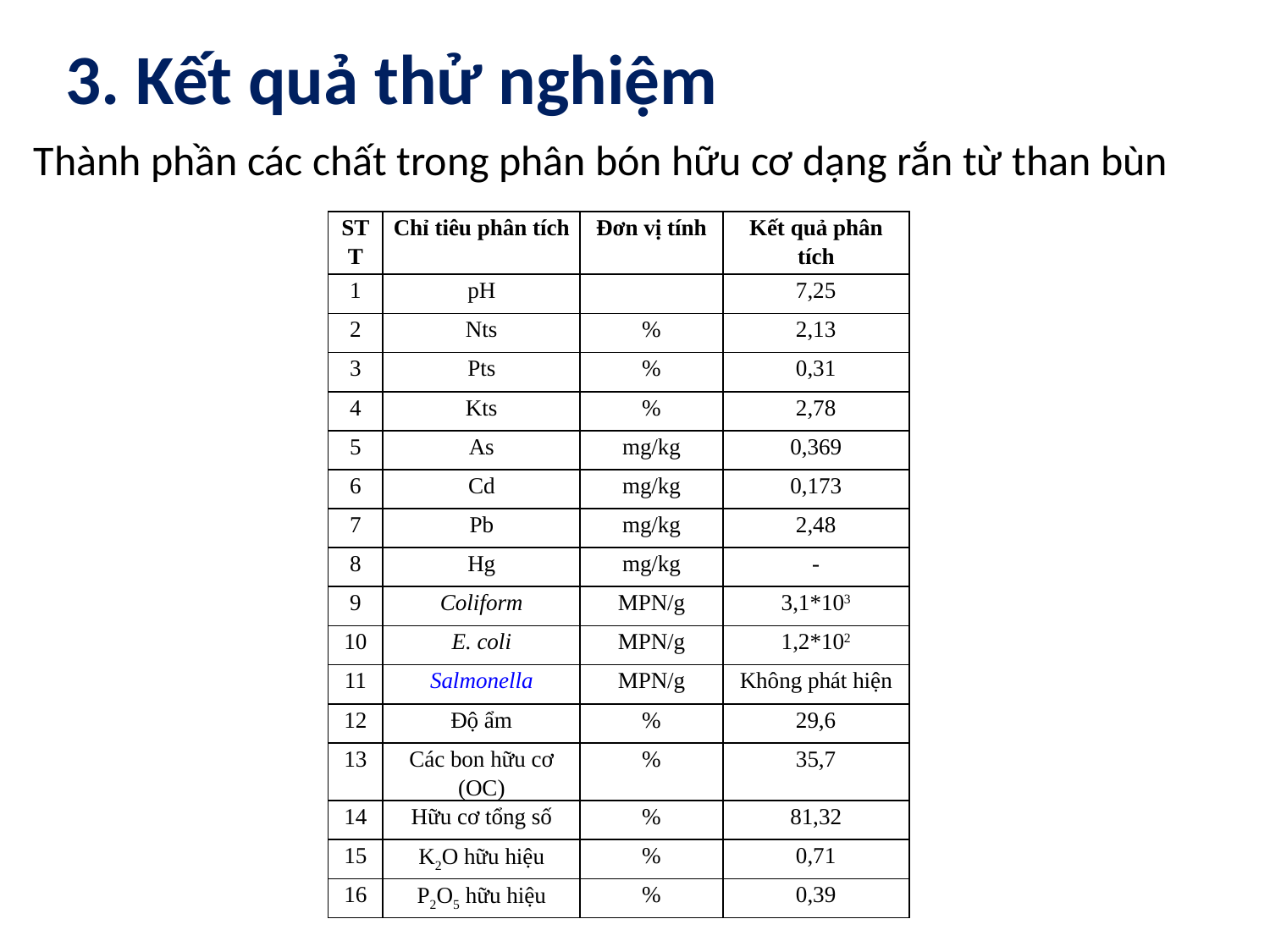

# 3. Kết quả thử nghiệm
Thành phần các chất trong phân bón hữu cơ dạng rắn từ than bùn
| STT | Chỉ tiêu phân tích | Đơn vị tính | Kết quả phân tích |
| --- | --- | --- | --- |
| 1 | pH |  | 7,25 |
| 2 | Nts | % | 2,13 |
| 3 | Pts | % | 0,31 |
| 4 | Kts | % | 2,78 |
| 5 | As | mg/kg | 0,369 |
| 6 | Cd | mg/kg | 0,173 |
| 7 | Pb | mg/kg | 2,48 |
| 8 | Hg | mg/kg | - |
| 9 | Coliform | MPN/g | 3,1\*103 |
| 10 | E. coli | MPN/g | 1,2\*102 |
| 11 | Salmonella | MPN/g | Không phát hiện |
| 12 | Độ ẩm | % | 29,6 |
| 13 | Các bon hữu cơ (OC) | % | 35,7 |
| 14 | Hữu cơ tổng số | % | 81,32 |
| 15 | K2O hữu hiệu | % | 0,71 |
| 16 | P2O5 hữu hiệu | % | 0,39 |